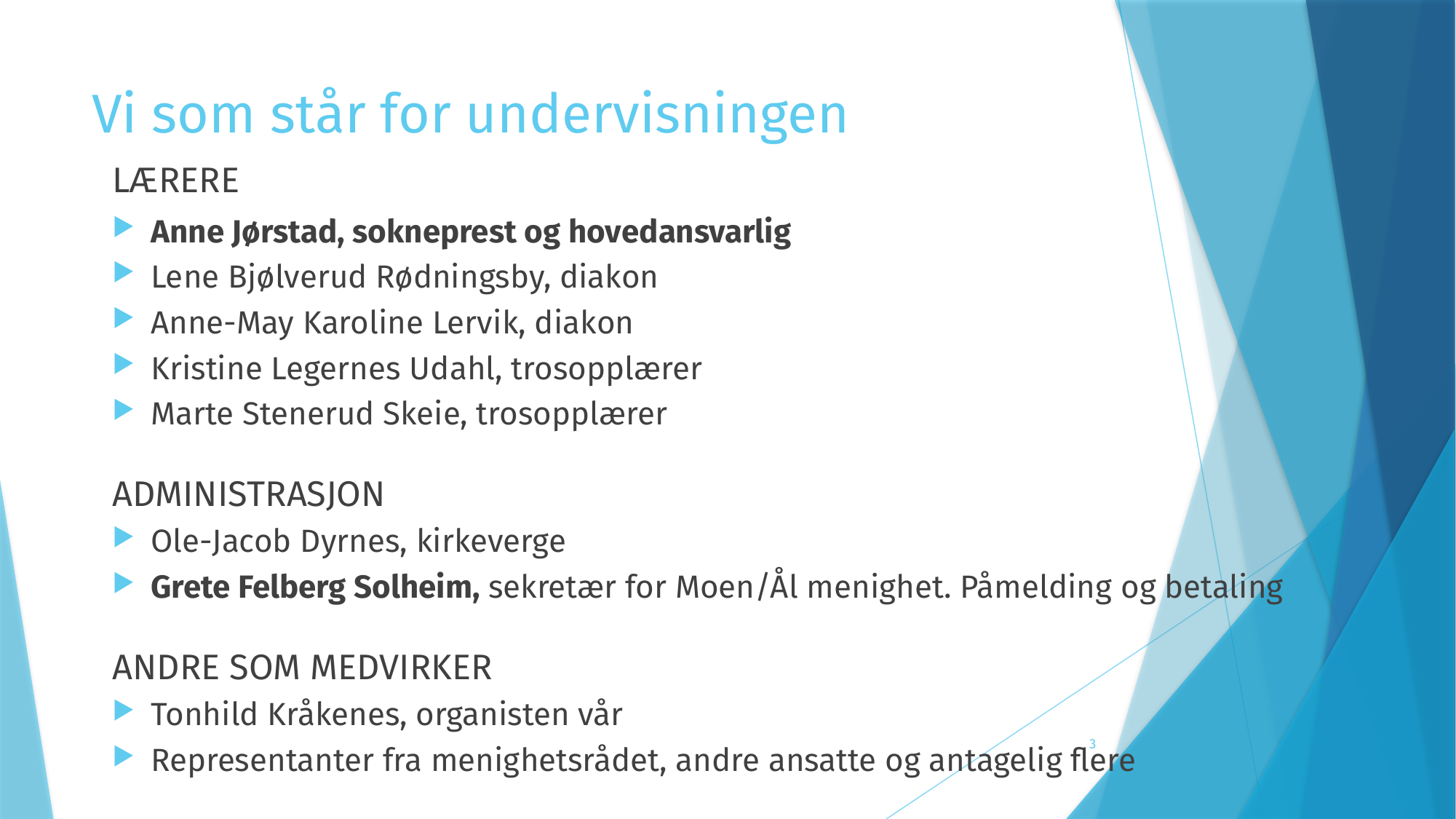

# Vi som står for undervisningen
LÆRERE
Anne Jørstad, sokneprest og hovedansvarlig
Lene Bjølverud Rødningsby, diakon
Anne-May Karoline Lervik, diakon
Kristine Legernes Udahl, trosopplærer
Marte Stenerud Skeie, trosopplærer

ADMINISTRASJON
Ole-Jacob Dyrnes, kirkeverge
Grete Felberg Solheim, sekretær for Moen/Ål menighet. Påmelding og betaling

ANDRE SOM MEDVIRKER
Tonhild Kråkenes, organisten vår
Representanter fra menighetsrådet, andre ansatte og antagelig flere
3